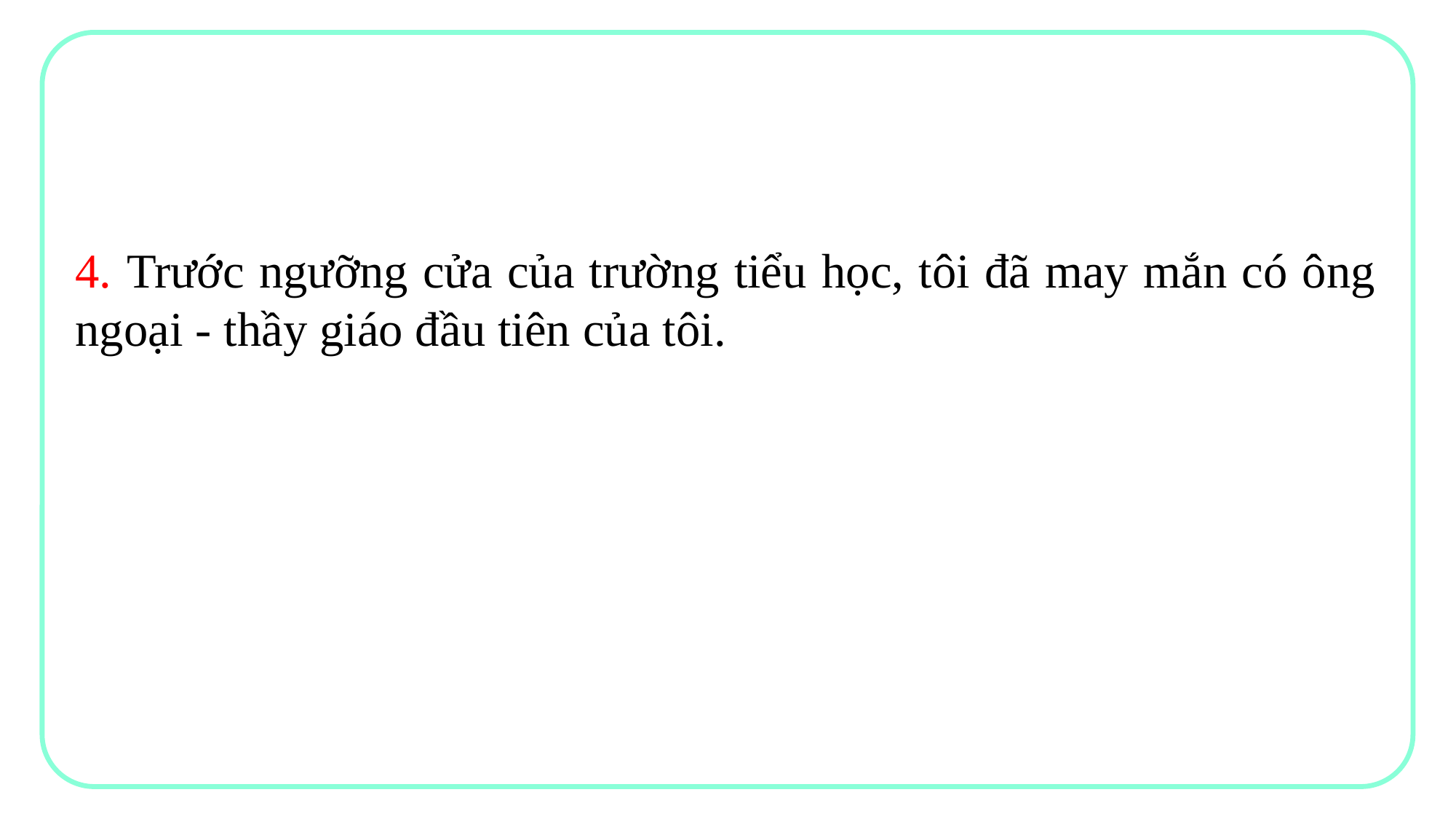

4. Trước ngưỡng cửa của trường tiểu học, tôi đã may mắn có ông ngoại - thầy giáo đầu tiên của tôi.